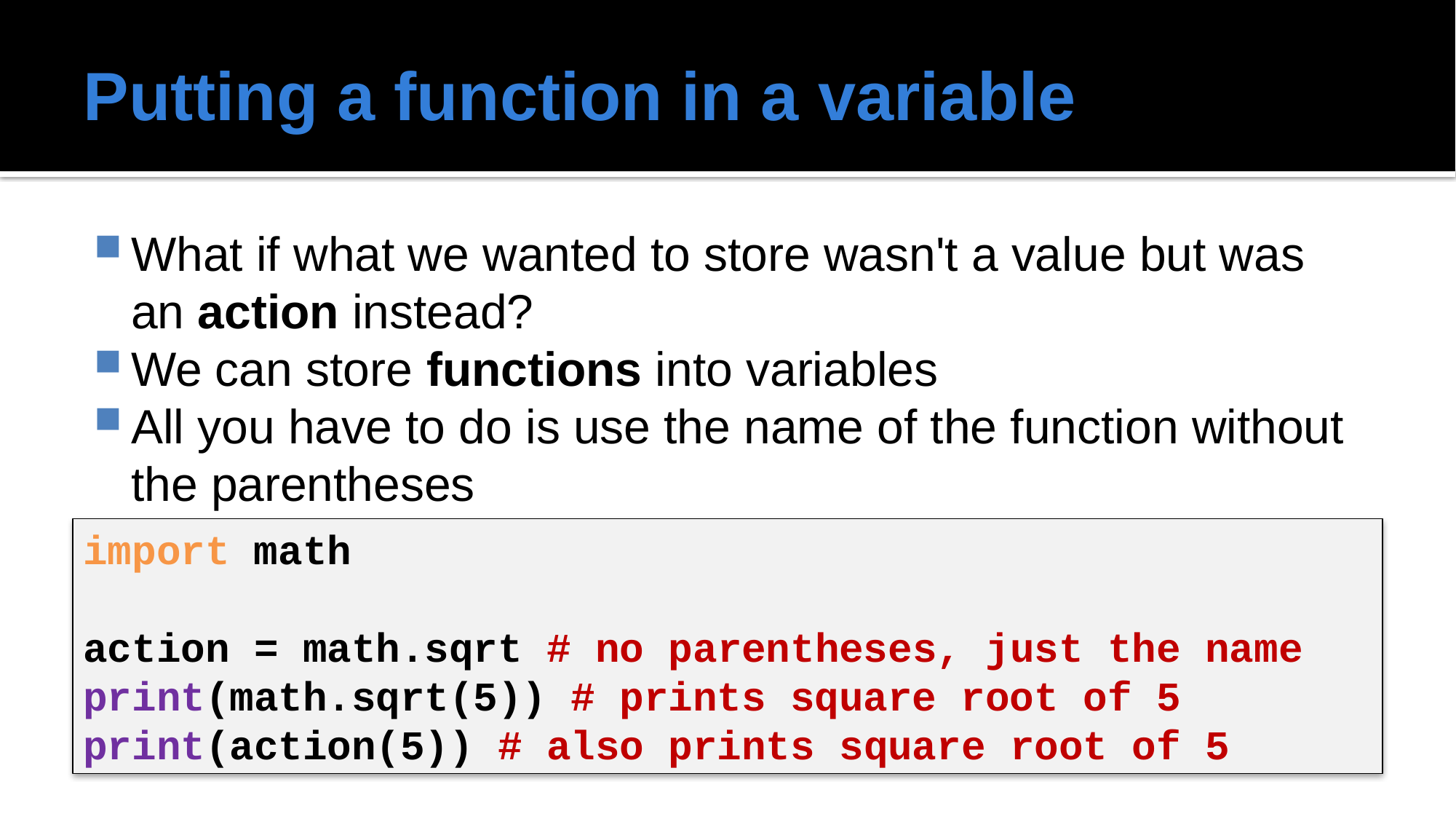

# Putting a function in a variable
What if what we wanted to store wasn't a value but was an action instead?
We can store functions into variables
All you have to do is use the name of the function without the parentheses
import math

action = math.sqrt # no parentheses, just the name
print(math.sqrt(5)) # prints square root of 5
print(action(5)) # also prints square root of 5